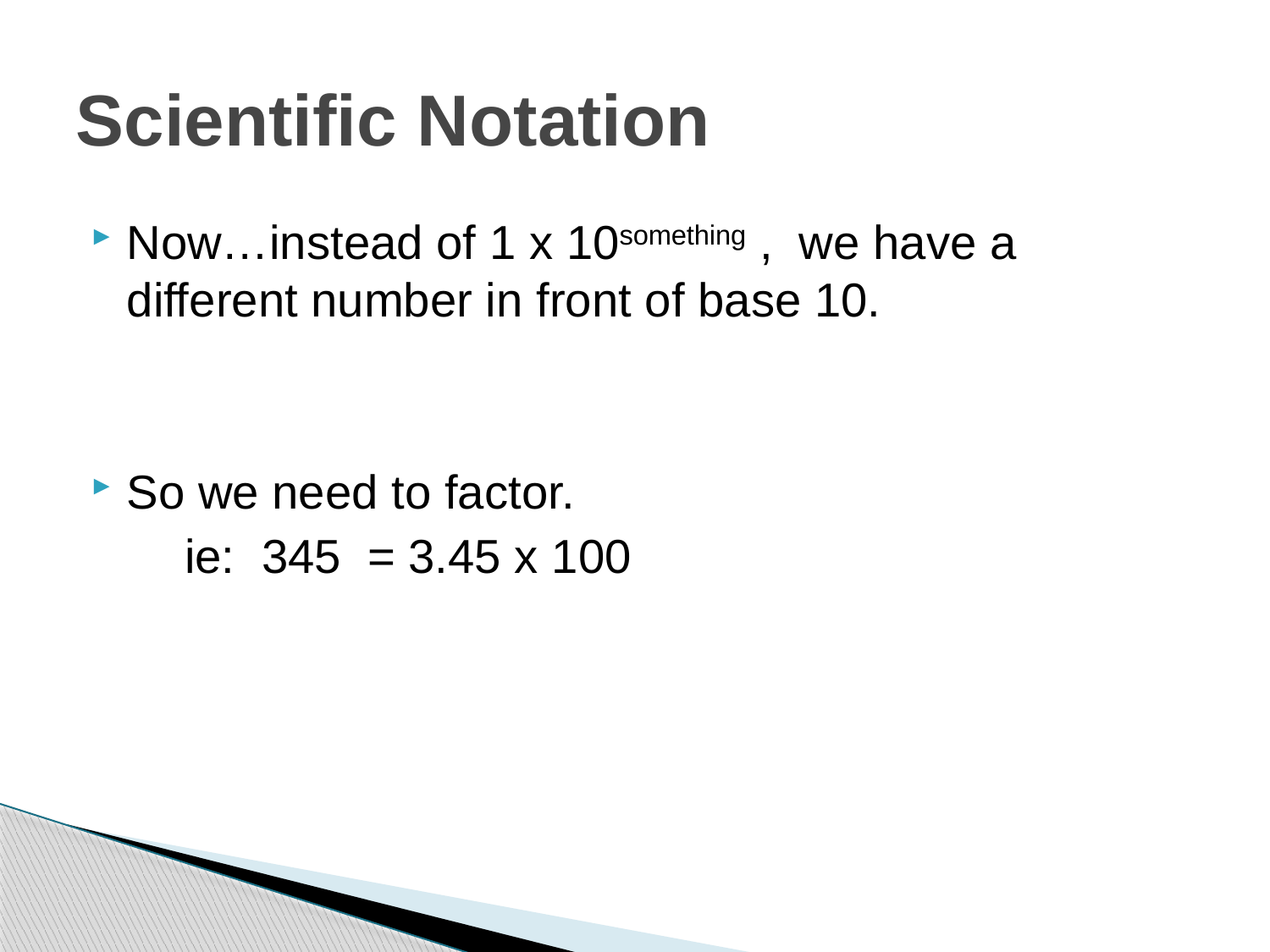

# Scientific Notation
Now…instead of 1 x 10something ,  we have a different number in front of base 10.

So we need to factor.
       ie:  345  = 3.45 x 100